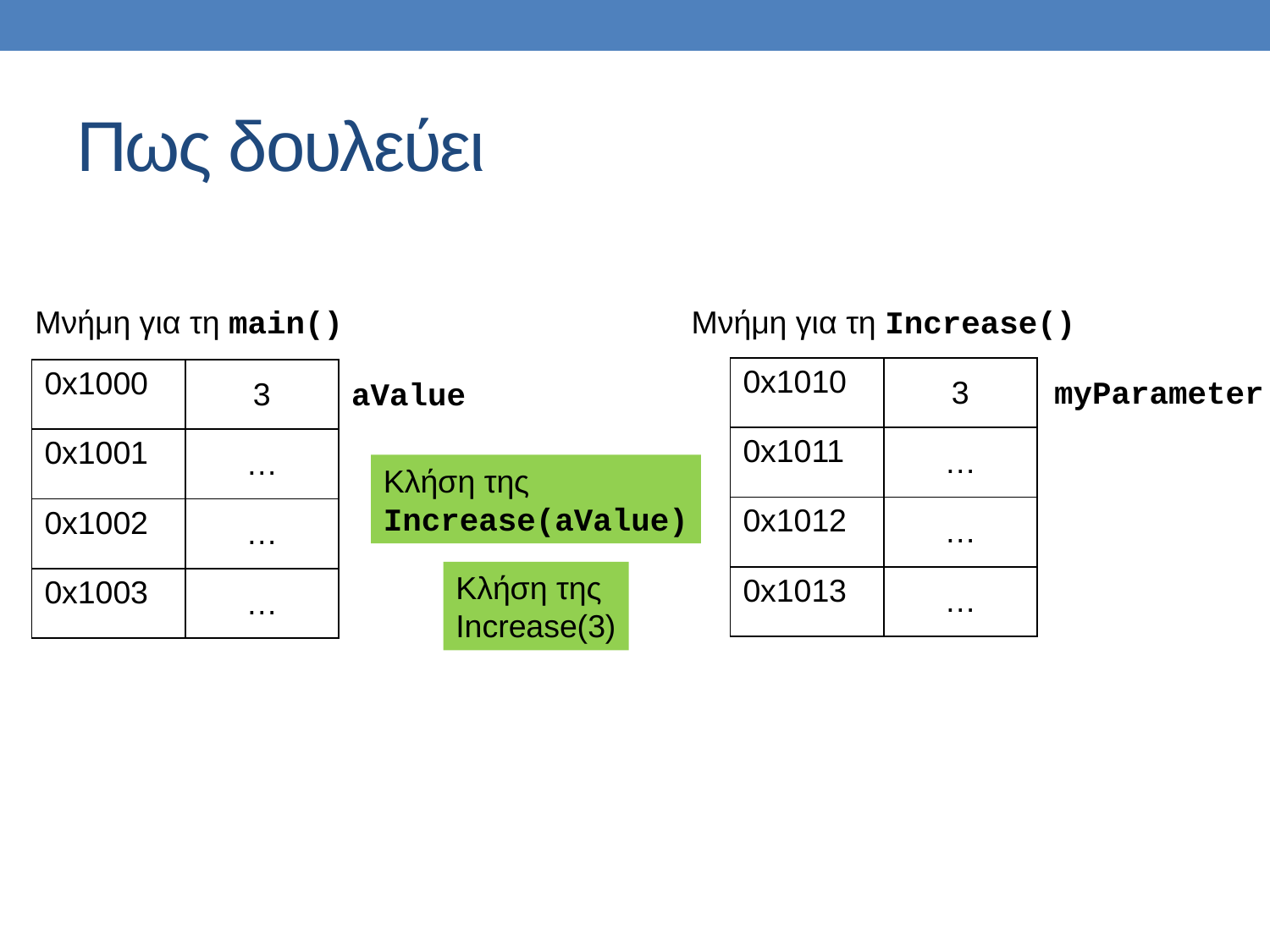

# Πως δουλεύει
Μνήμη για τη main()
Μνήμη για τη Increase()
| 0x1010 | 3 |
| --- | --- |
| 0x1011 | … |
| 0x1012 | … |
| 0x1013 | … |
| 0x1000 | 3 |
| --- | --- |
| 0x1001 | … |
| 0x1002 | … |
| 0x1003 | … |
myParameter
aValue
Κλήση της
Increase(aValue)
Κλήση της
Increase(3)